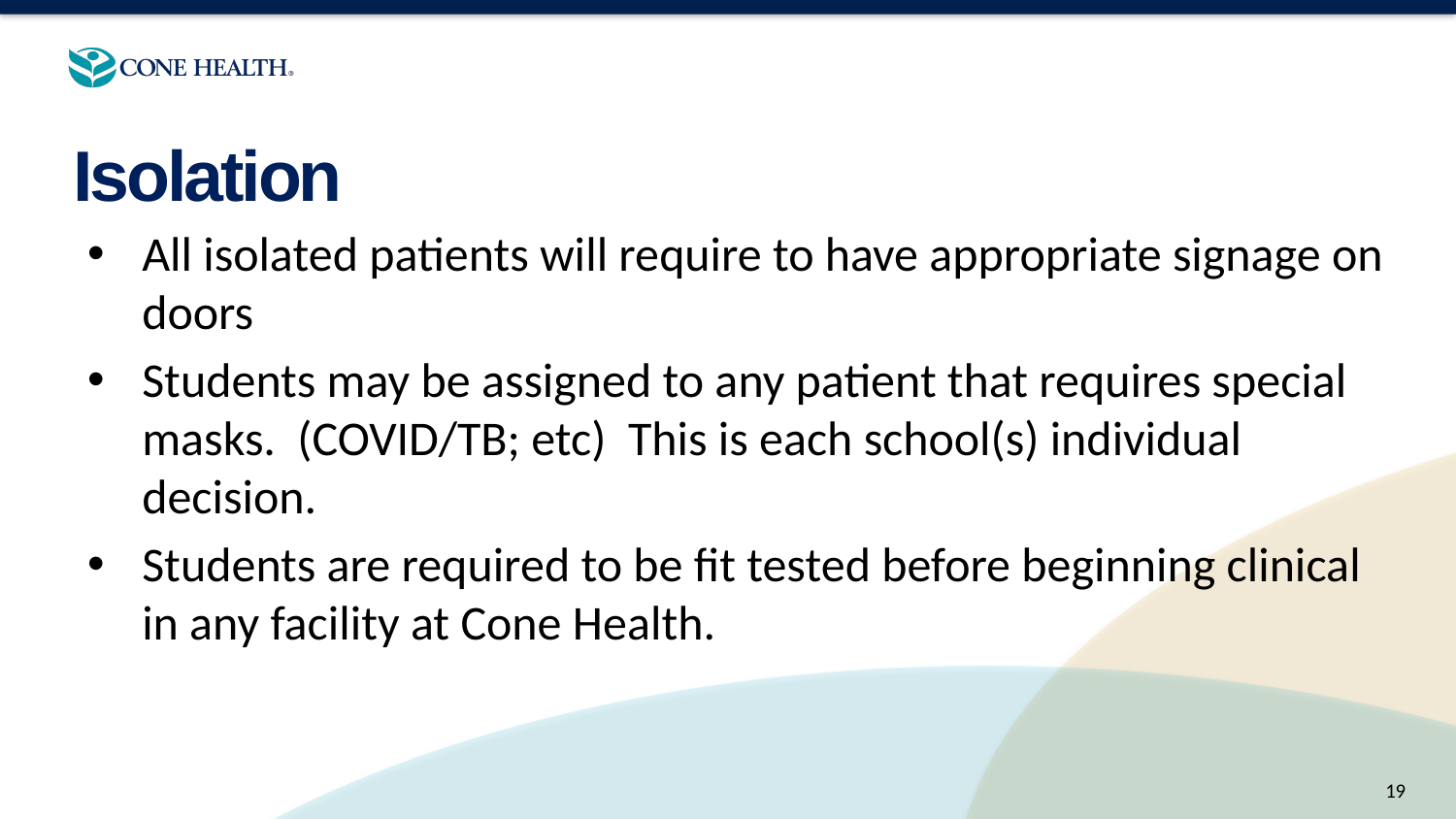

# Isolation
All isolated patients will require to have appropriate signage on doors
Students may be assigned to any patient that requires special masks.  (COVID/TB; etc)  This is each school(s) individual decision.
Students are required to be fit tested before beginning clinical in any facility at Cone Health.